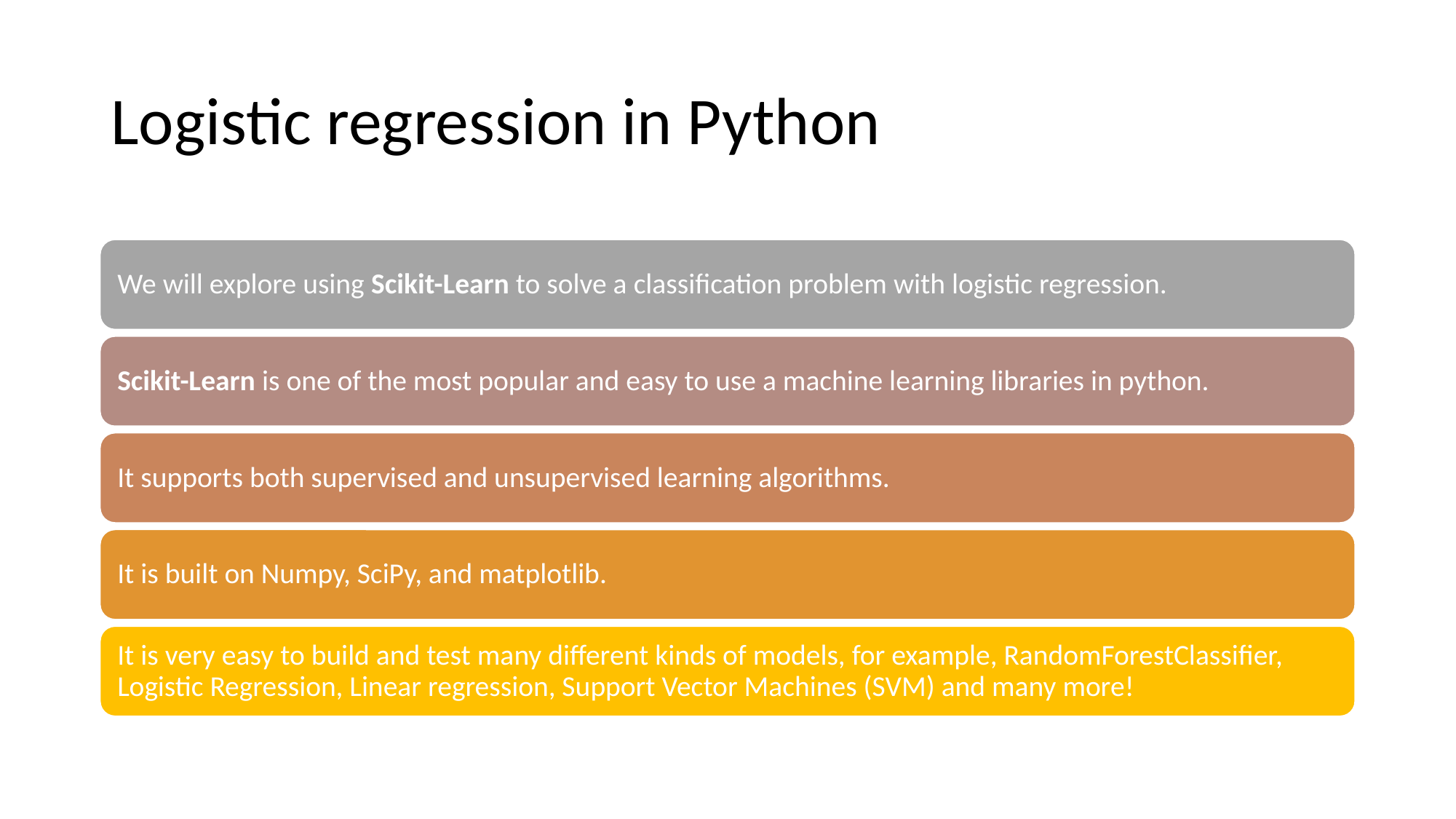

# Logistic regression in Python
We will explore using Scikit-Learn to solve a classification problem with logistic regression.
Scikit-Learn is one of the most popular and easy to use a machine learning libraries in python.
It supports both supervised and unsupervised learning algorithms.
It is built on Numpy, SciPy, and matplotlib.
It is very easy to build and test many different kinds of models, for example, RandomForestClassifier, Logistic Regression, Linear regression, Support Vector Machines (SVM) and many more!